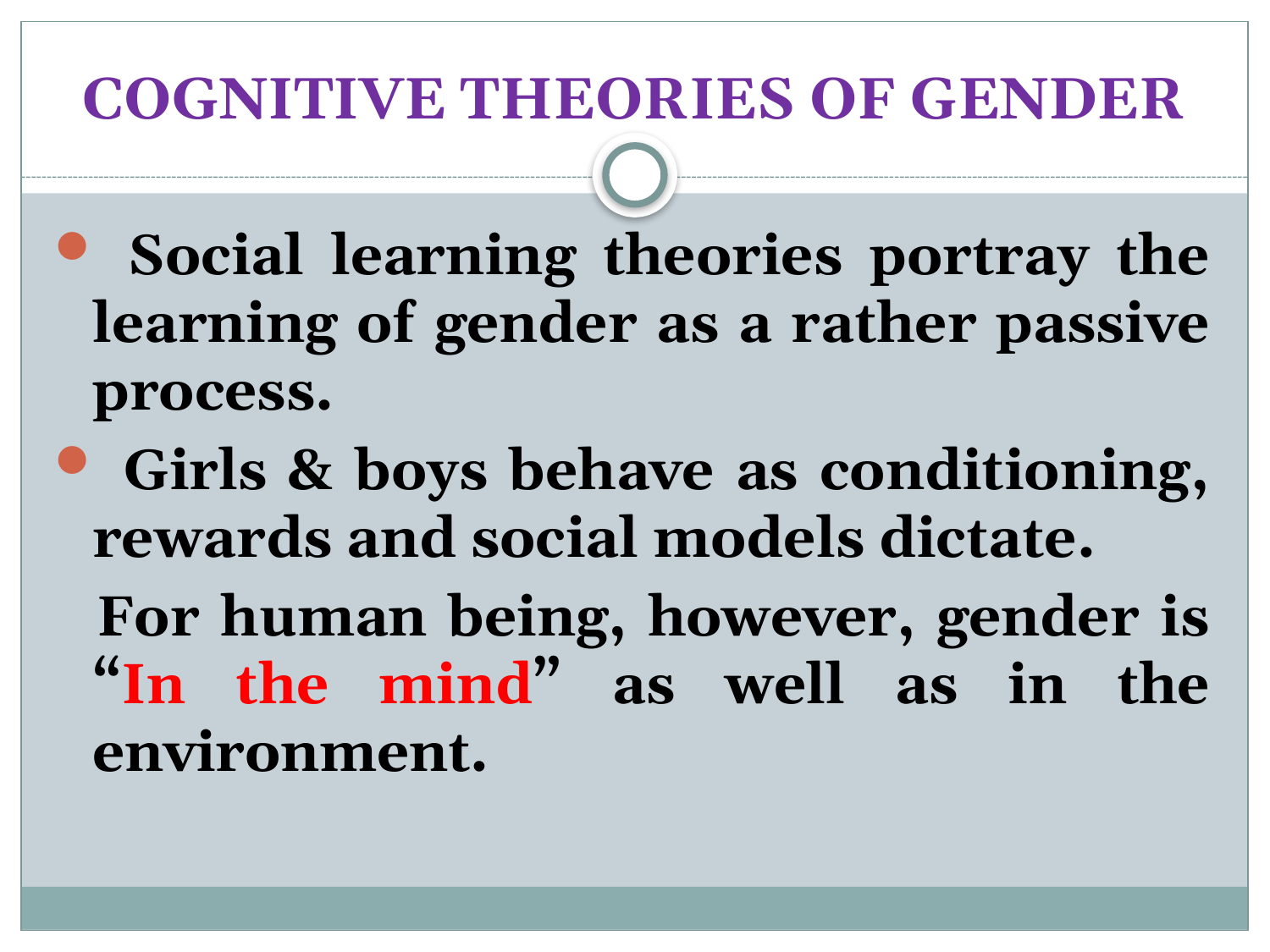

# COGNITIVE THEORIES OF GENDER
 Social learning theories portray the learning of gender as a rather passive process.
 Girls & boys behave as conditioning, rewards and social models dictate.
  For human being, however, gender is “In the mind” as well as in the environment.